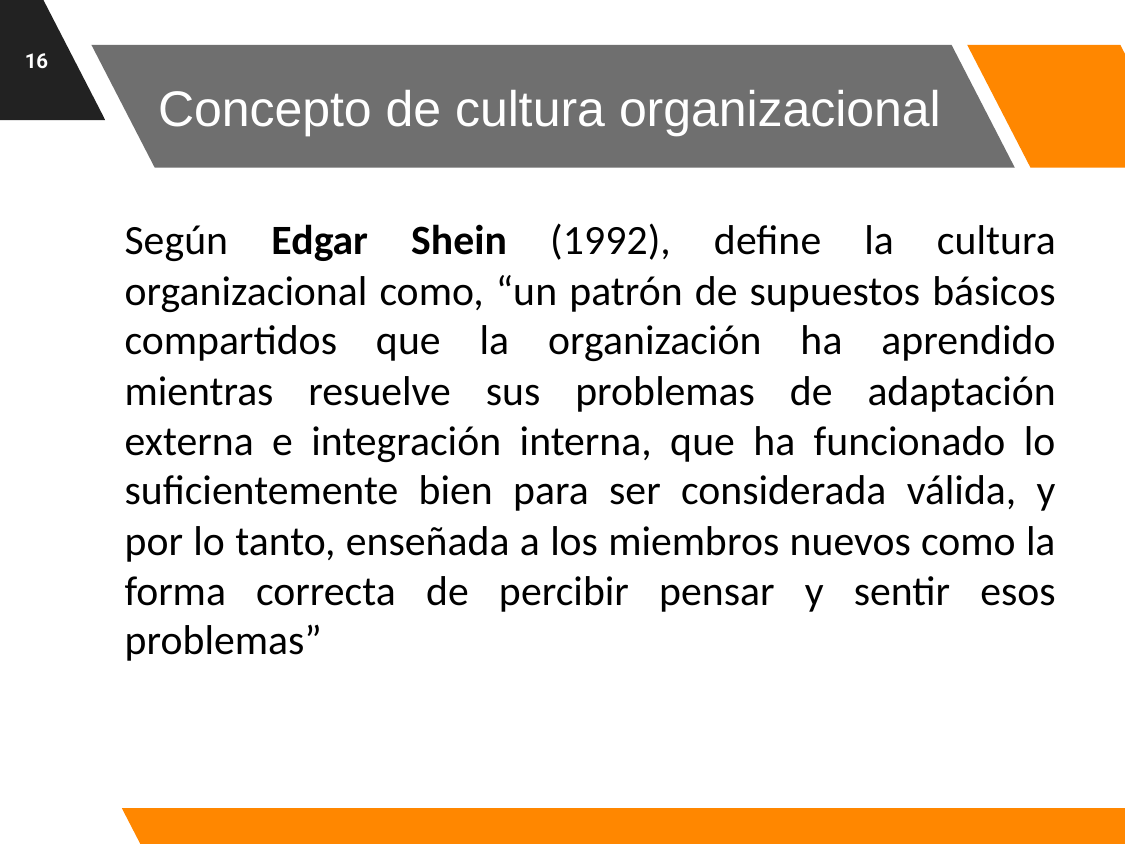

16
# Concepto de cultura organizacional
Según Edgar Shein (1992), define la cultura organizacional como, “un patrón de supuestos básicos compartidos que la organización ha aprendido mientras resuelve sus problemas de adaptación externa e integración interna, que ha funcionado lo suficientemente bien para ser considerada válida, y por lo tanto, enseñada a los miembros nuevos como la forma correcta de percibir pensar y sentir esos problemas”